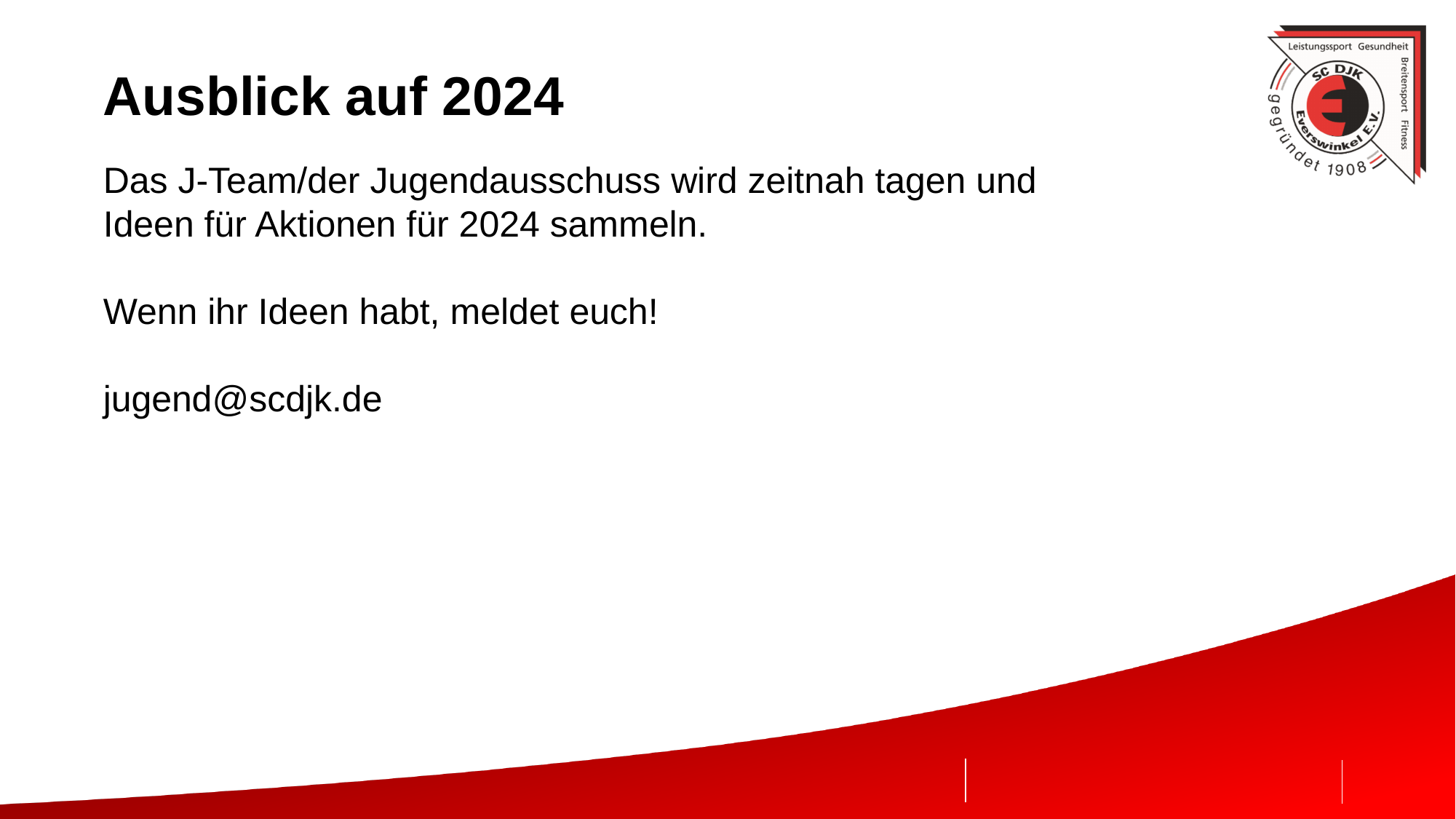

# Ausblick auf 2024
Das J-Team/der Jugendausschuss wird zeitnah tagen und Ideen für Aktionen für 2024 sammeln.

Wenn ihr Ideen habt, meldet euch!

jugend@scdjk.de